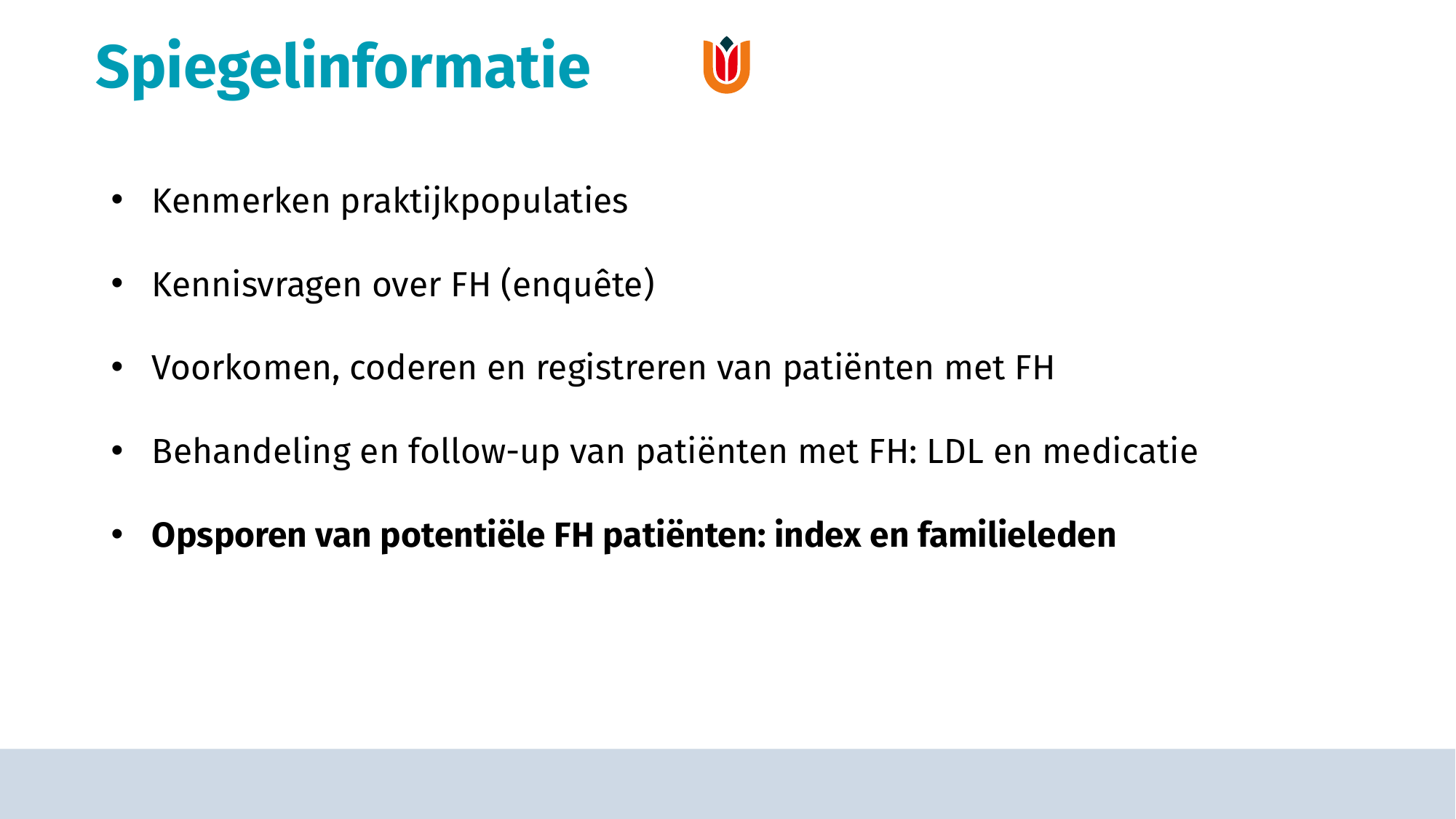

# Spiegelinformatie
Kenmerken praktijkpopulaties

Kennisvragen over FH (enquête)

Voorkomen, coderen en registreren van patiënten met FH

Behandeling en follow-up van patiënten met FH: LDL en medicatie

Opsporen van potentiële FH patiënten: index en familieleden